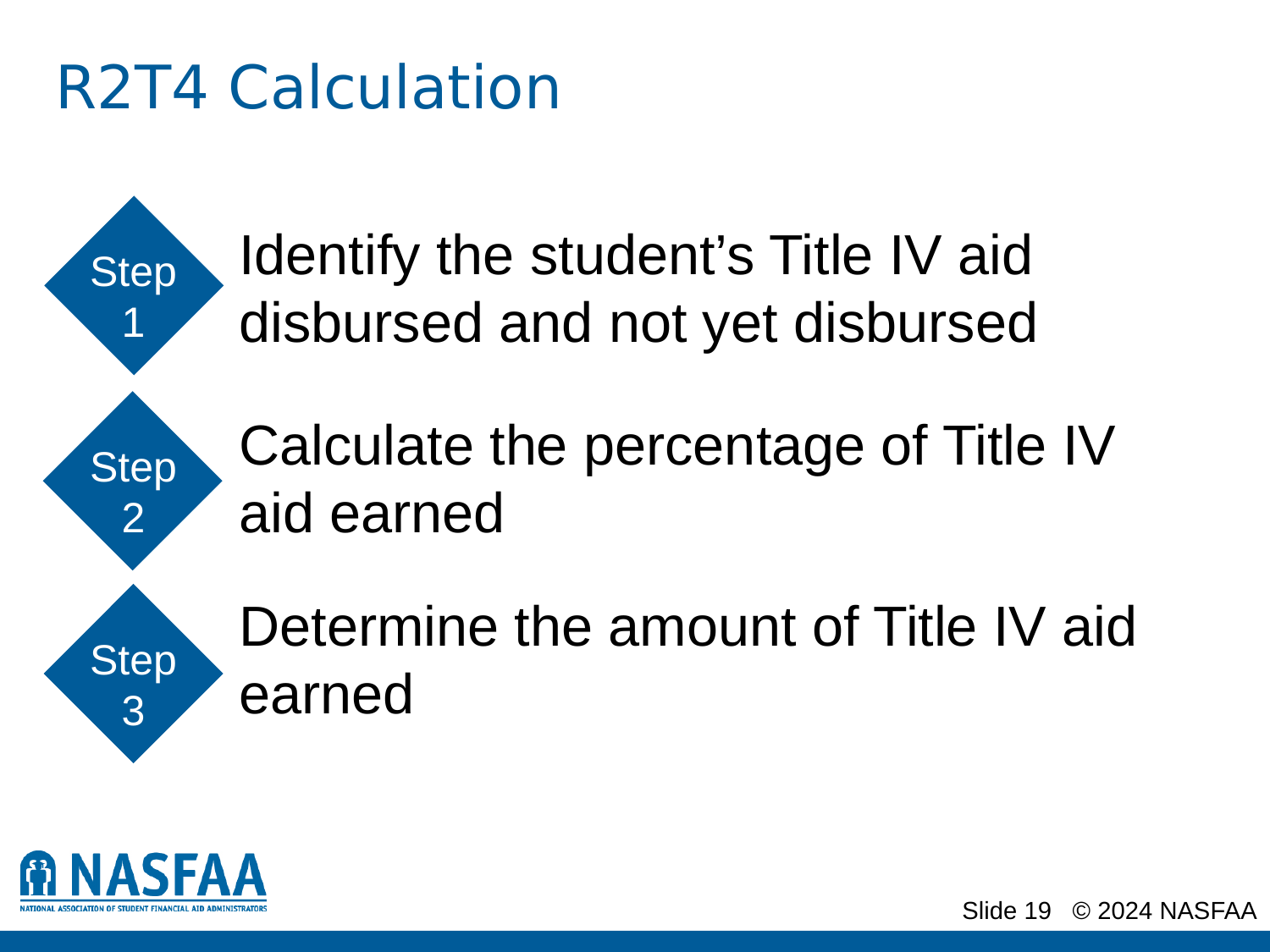

# R2T4 Calculation
Identify the student’s Title IV aid disbursed and not yet disbursed

Calculate the percentage of Title IV aid earned

Determine the amount of Title IV aid earned

Step 1

Step 2

Step 3